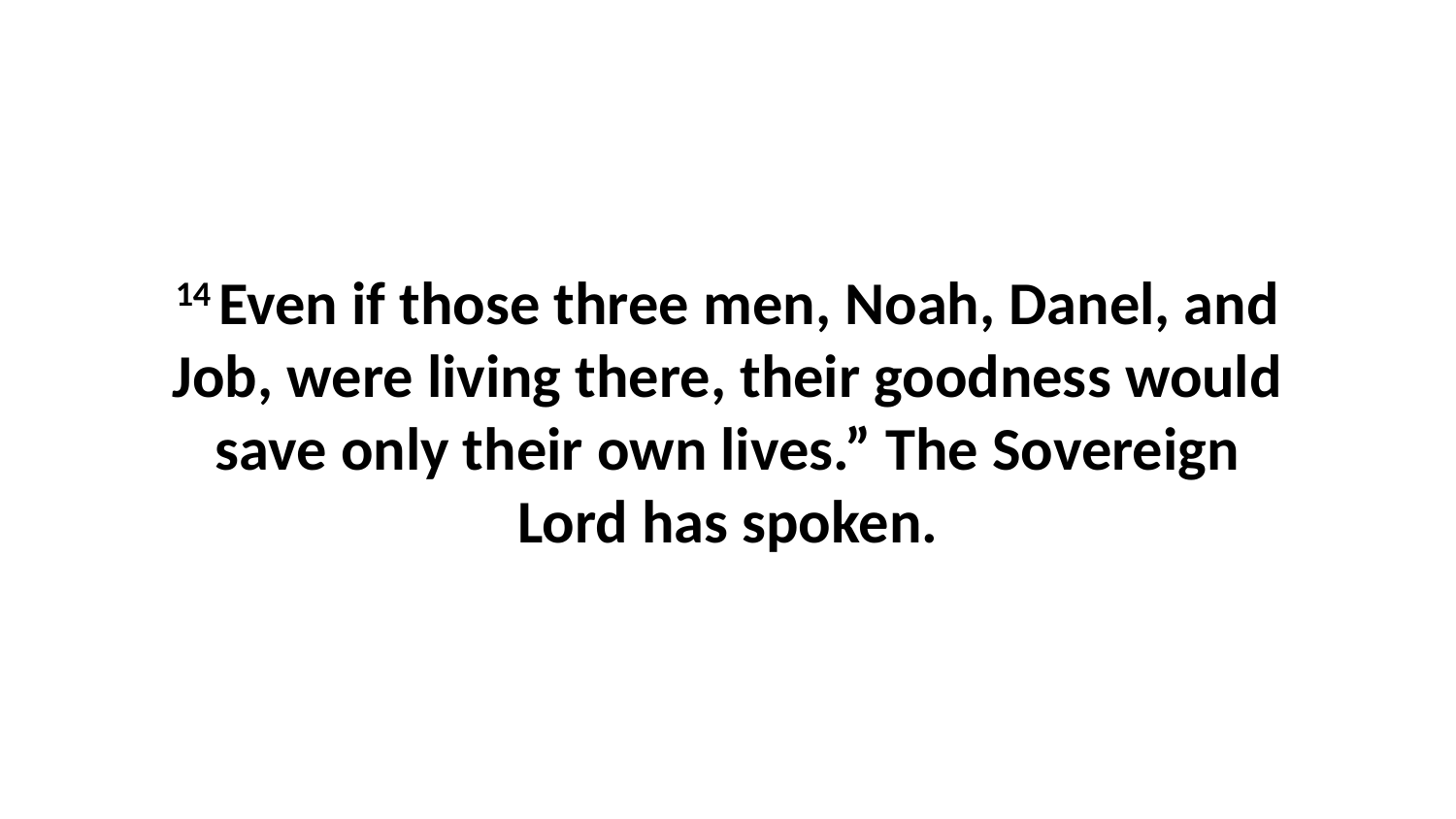

14 Even if those three men, Noah, Danel, and Job, were living there, their goodness would save only their own lives.” The Sovereign Lord has spoken.